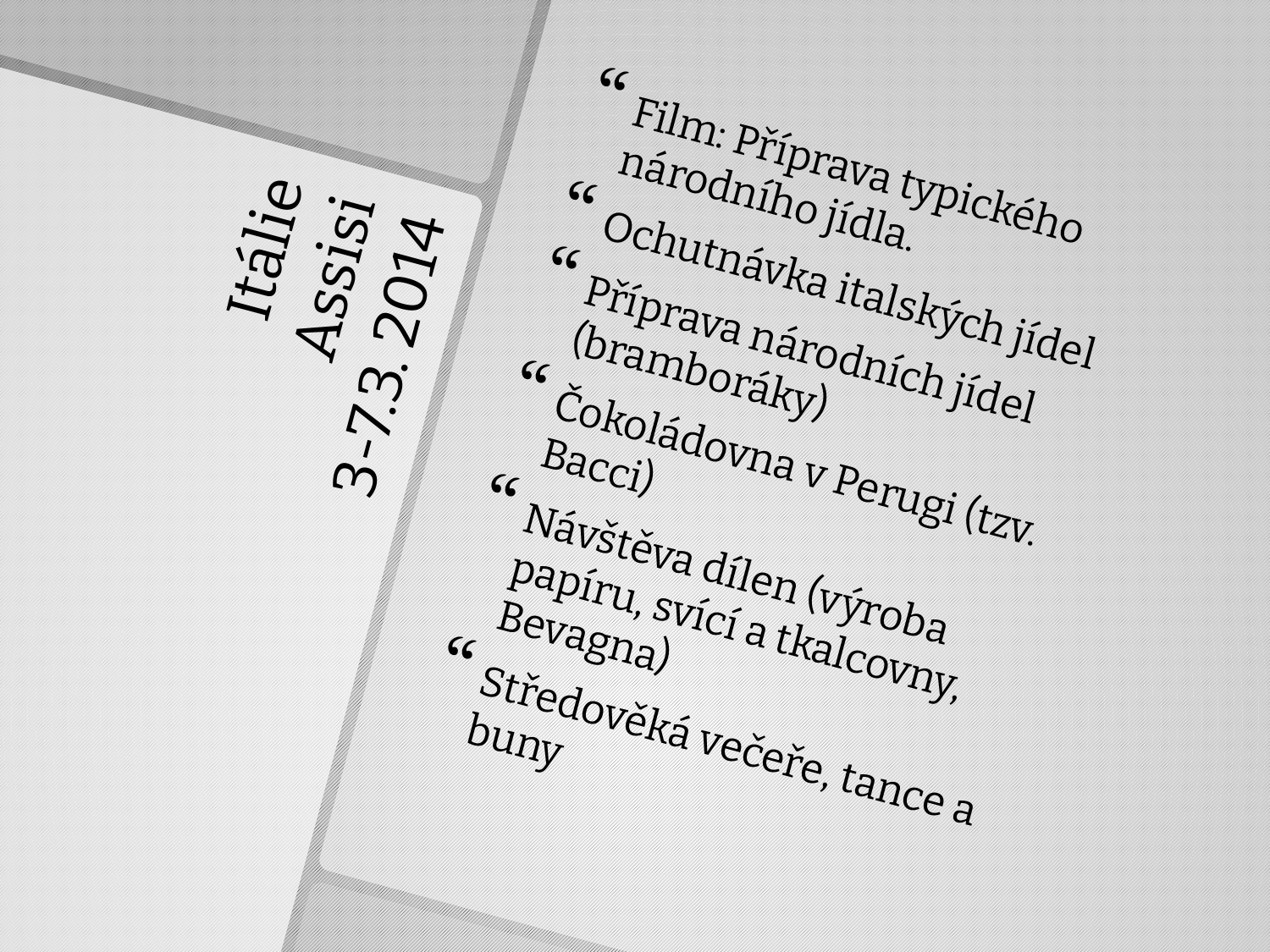

Film: Příprava typického národního jídla.
Ochutnávka italských jídel
Příprava národních jídel (bramboráky)
Čokoládovna v Perugi (tzv. Bacci)
Návštěva dílen (výroba papíru, svící a tkalcovny, Bevagna)
Středověká večeře, tance a buny
# Itálie Assisi 3-7.3. 2014